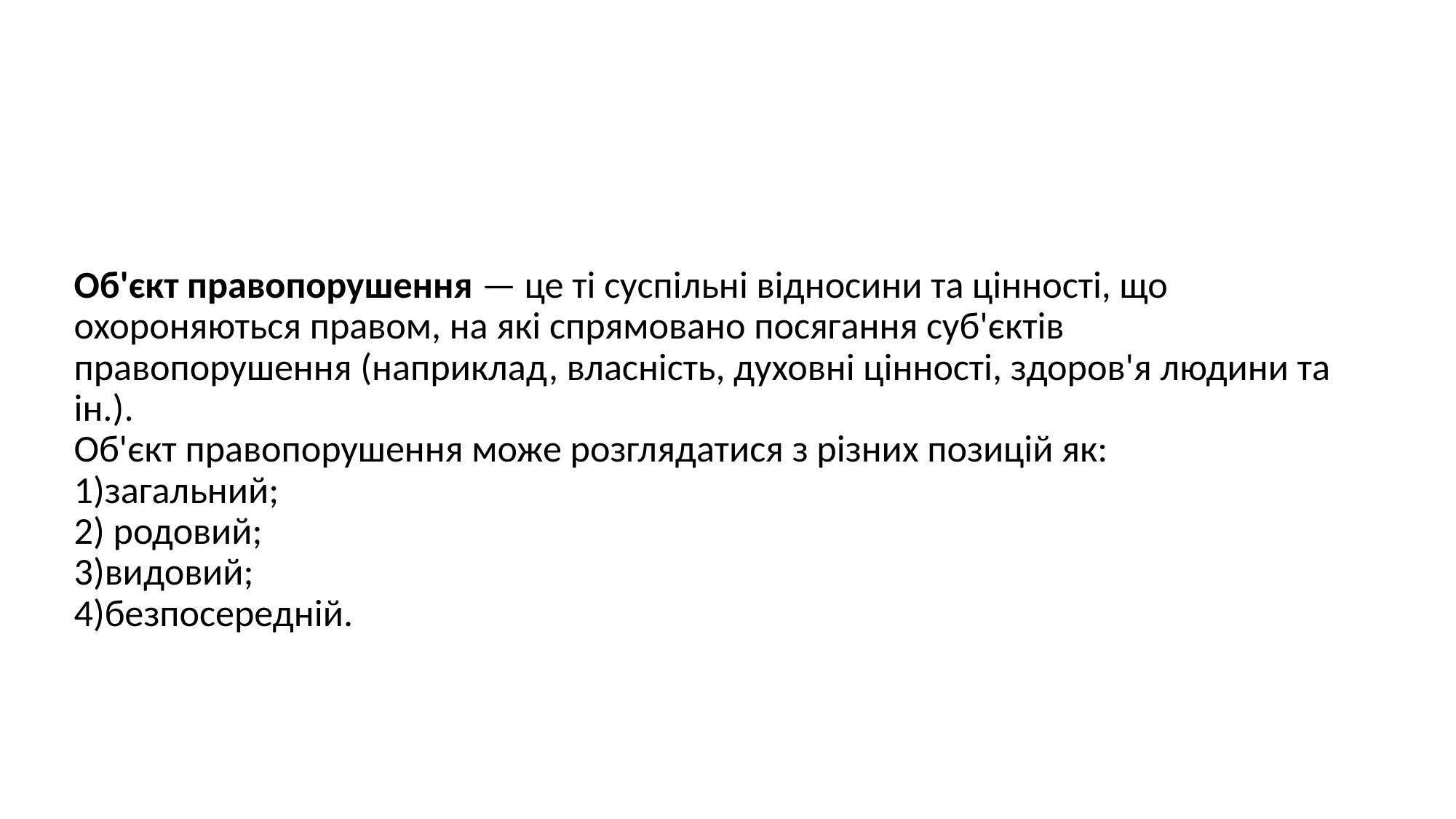

# Об'єкт правопорушення — це ті суспільні відносини та цінності, що охороняються правом, на які спрямовано посягання суб'єктів правопорушення (наприклад, власність, духовні цінності, здоров'я людини та ін.). Об'єкт правопорушення може розглядатися з різних позицій як: 1)загальний; 2) родовий; 3)видовий; 4)безпосередній.